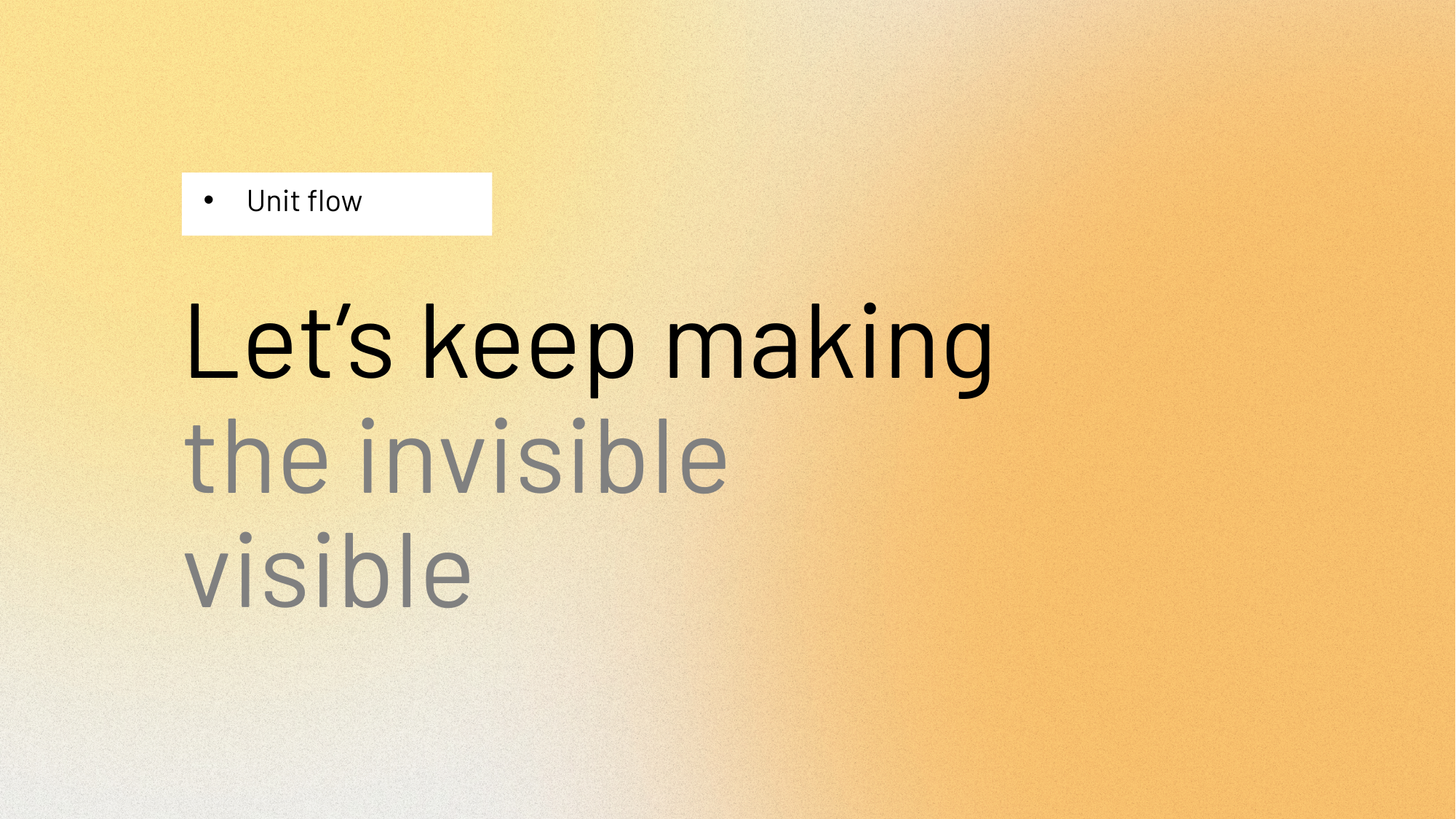

Unit flow
# Let’s keep making the invisible visible